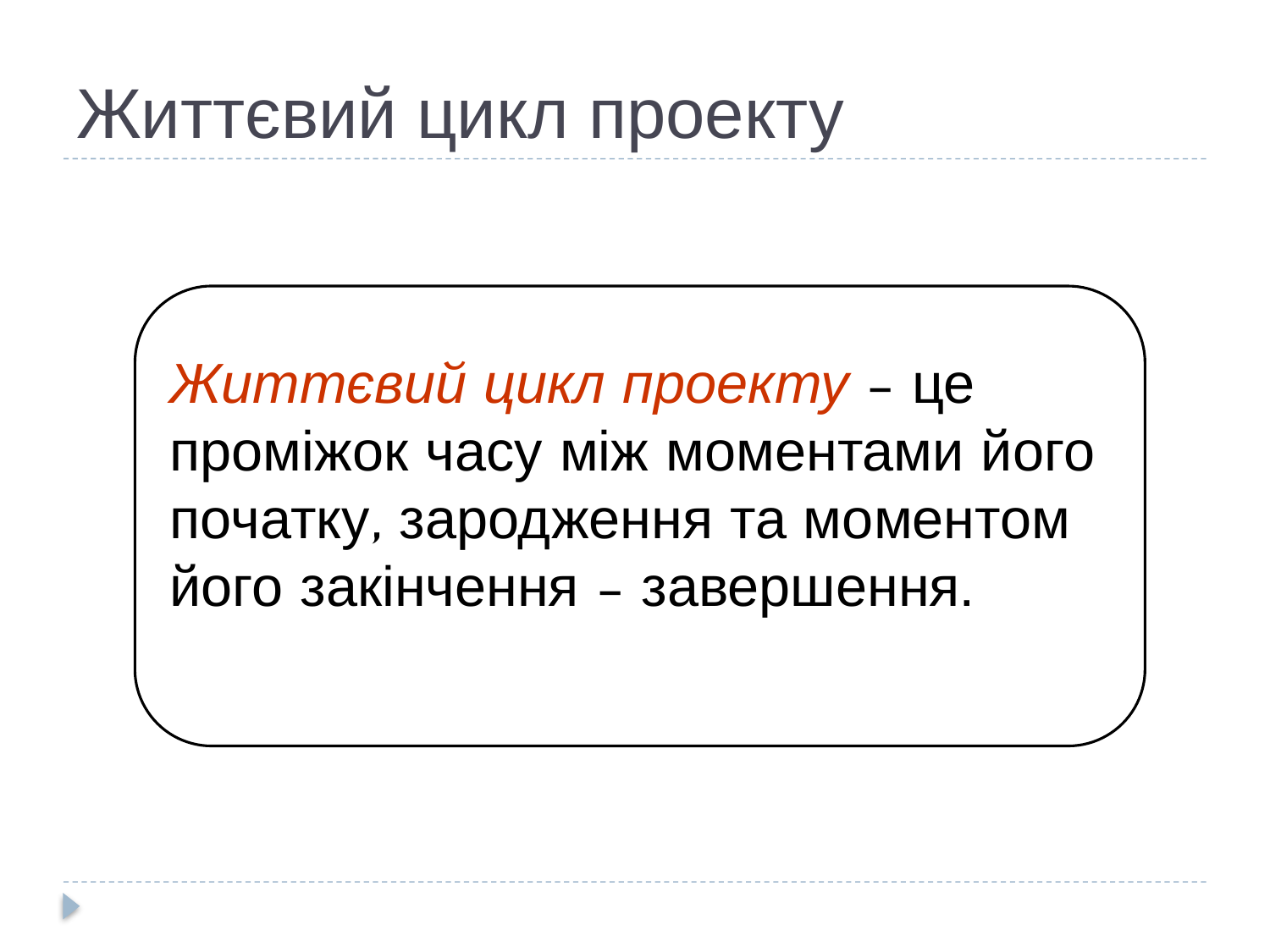

# Життєвий цикл проекту

Життєвий цикл проекту – це проміжок часу між моментами його початку, зародження та моментом його закінчення – завершення.